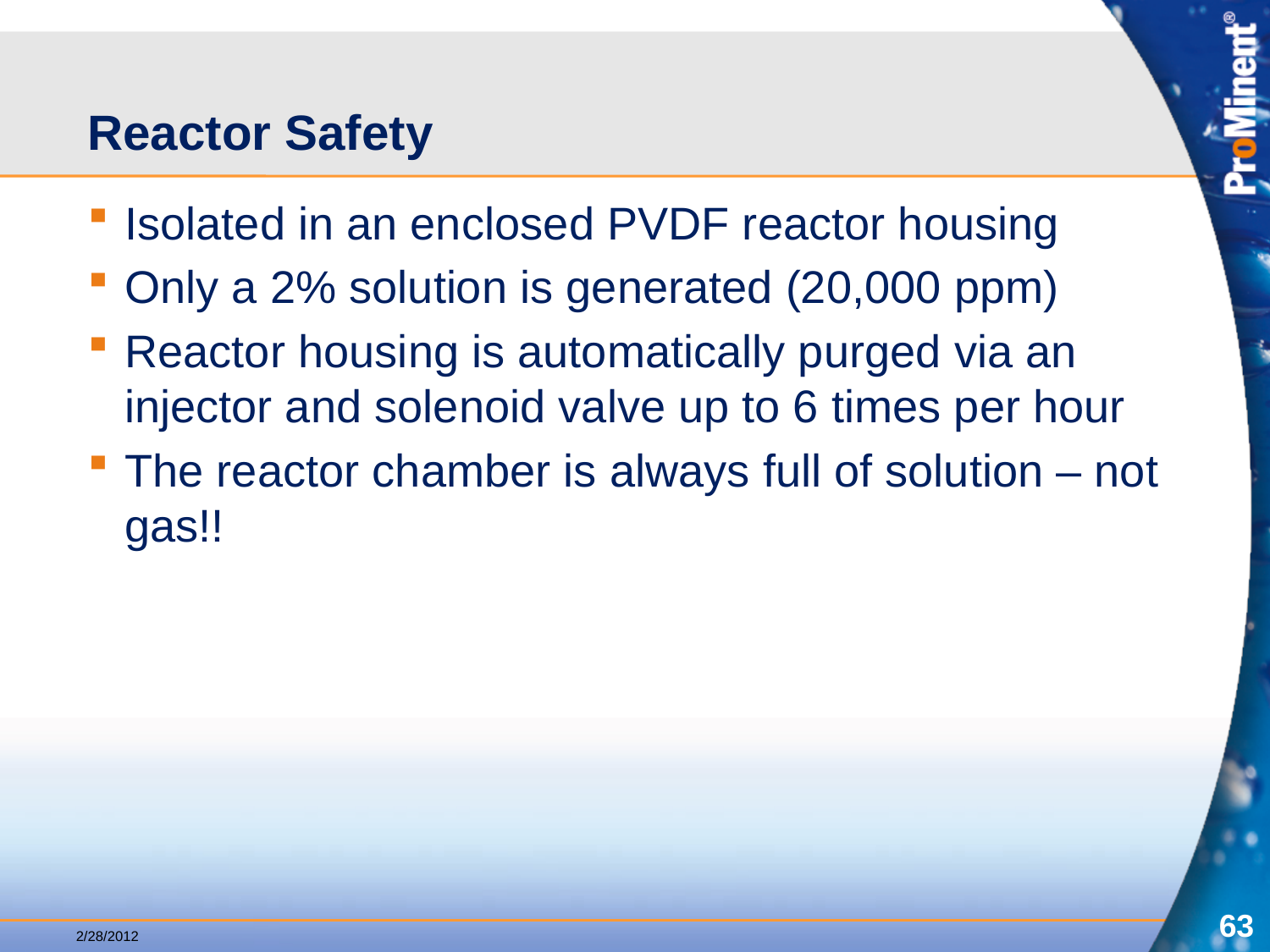

# Reactor Safety
Isolated in an enclosed PVDF reactor housing
Only a 2% solution is generated (20,000 ppm)
Reactor housing is automatically purged via an injector and solenoid valve up to 6 times per hour
The reactor chamber is always full of solution – not gas!!